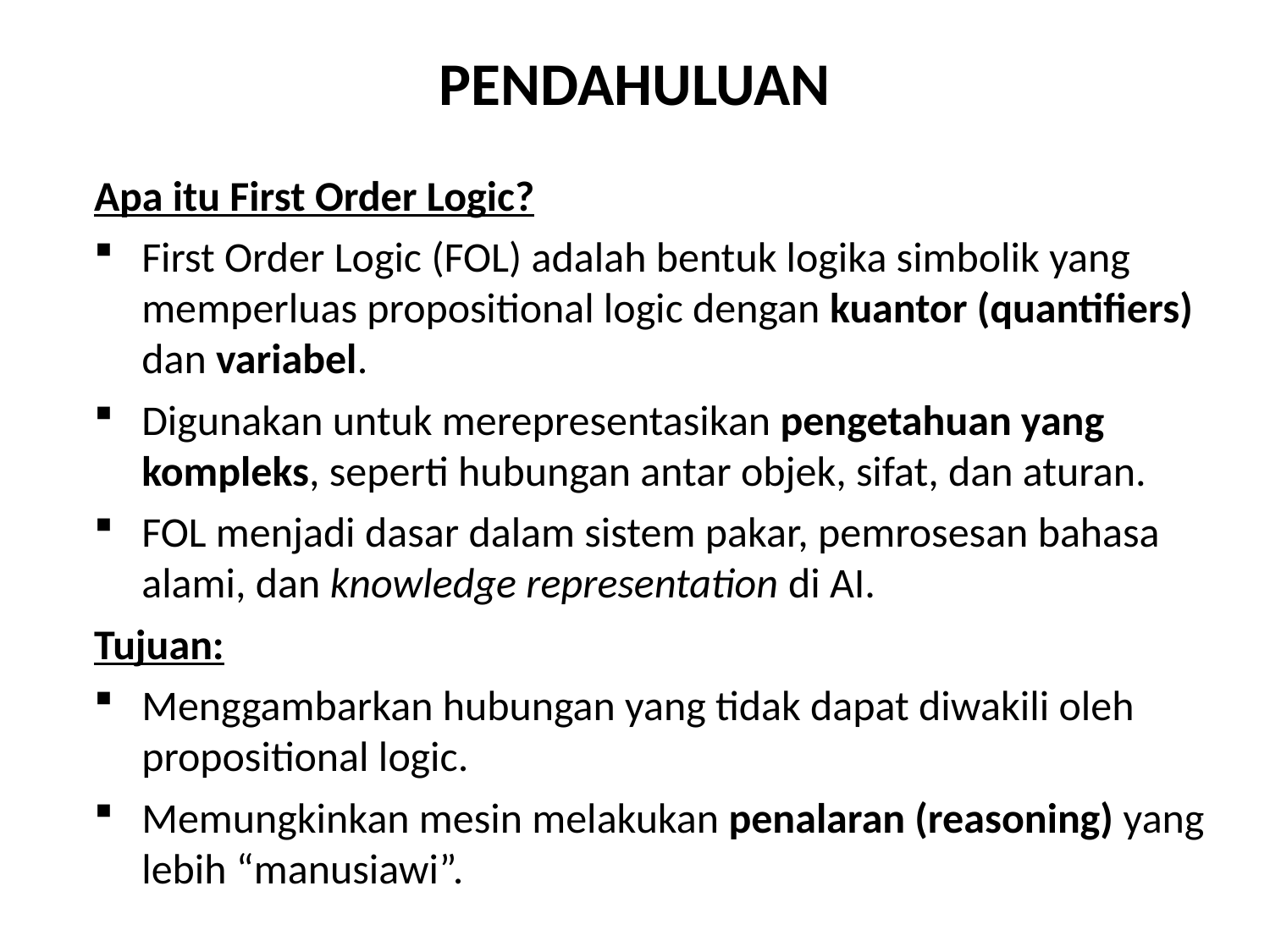

# PENDAHULUAN
Apa itu First Order Logic?
First Order Logic (FOL) adalah bentuk logika simbolik yang memperluas propositional logic dengan kuantor (quantifiers) dan variabel.
Digunakan untuk merepresentasikan pengetahuan yang kompleks, seperti hubungan antar objek, sifat, dan aturan.
FOL menjadi dasar dalam sistem pakar, pemrosesan bahasa alami, dan knowledge representation di AI.
Tujuan:
Menggambarkan hubungan yang tidak dapat diwakili oleh propositional logic.
Memungkinkan mesin melakukan penalaran (reasoning) yang lebih “manusiawi”.